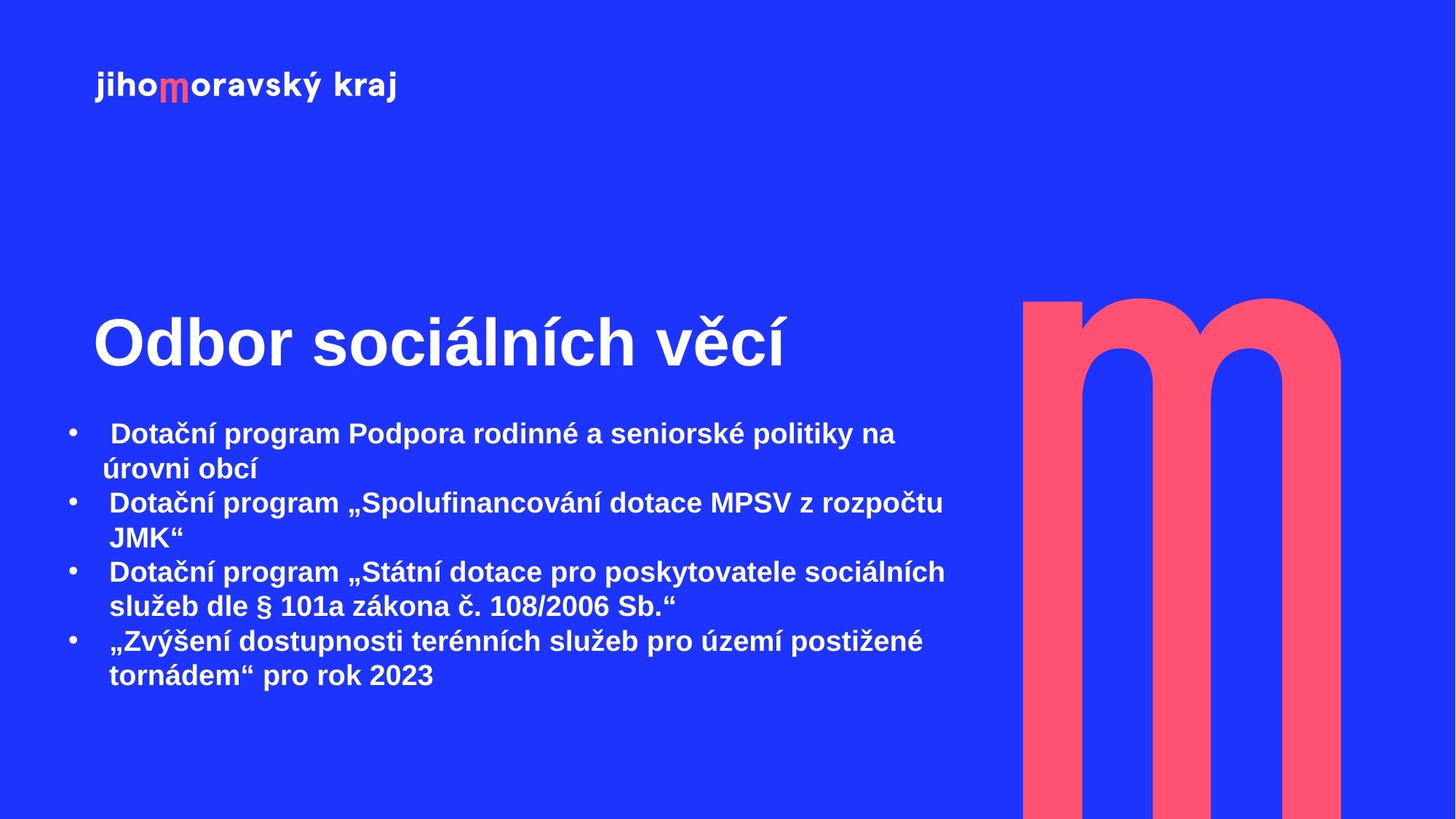

Odbor sociálních věcí
 Dotační program Podpora rodinné a seniorské politiky na úrovni obcí
Dotační program „Spolufinancování dotace MPSV z rozpočtu JMK“
Dotační program „Státní dotace pro poskytovatele sociálních služeb dle § 101a zákona č. 108/2006 Sb.“
„Zvýšení dostupnosti terénních služeb pro území postižené tornádem“ pro rok 2023